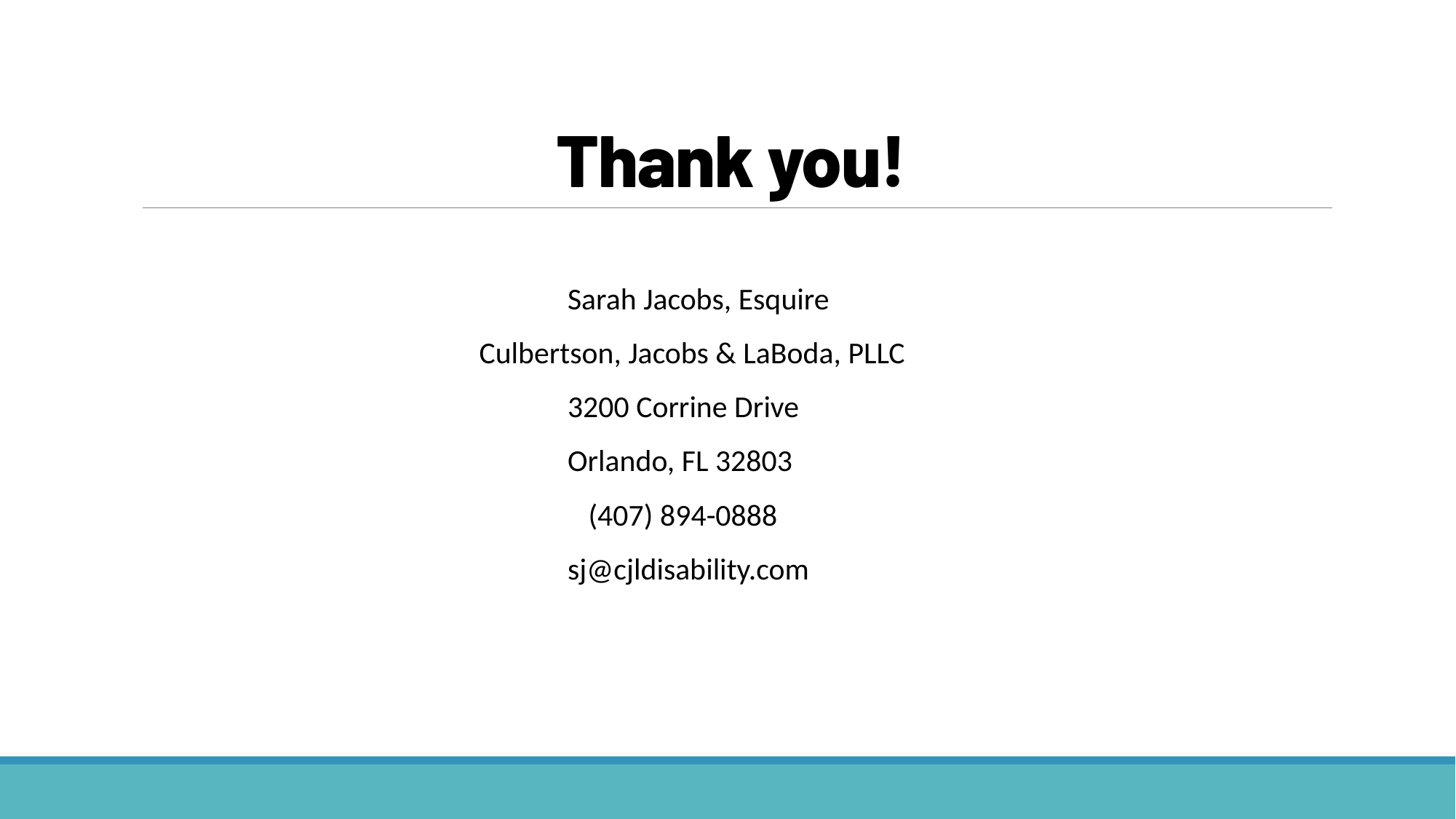

# Thank you!

				Sarah Jacobs, Esquire
			   Culbertson, Jacobs & LaBoda, PLLC
				3200 Corrine Drive
				Orlando, FL 32803
				   (407) 894-0888
				sj@cjldisability.com